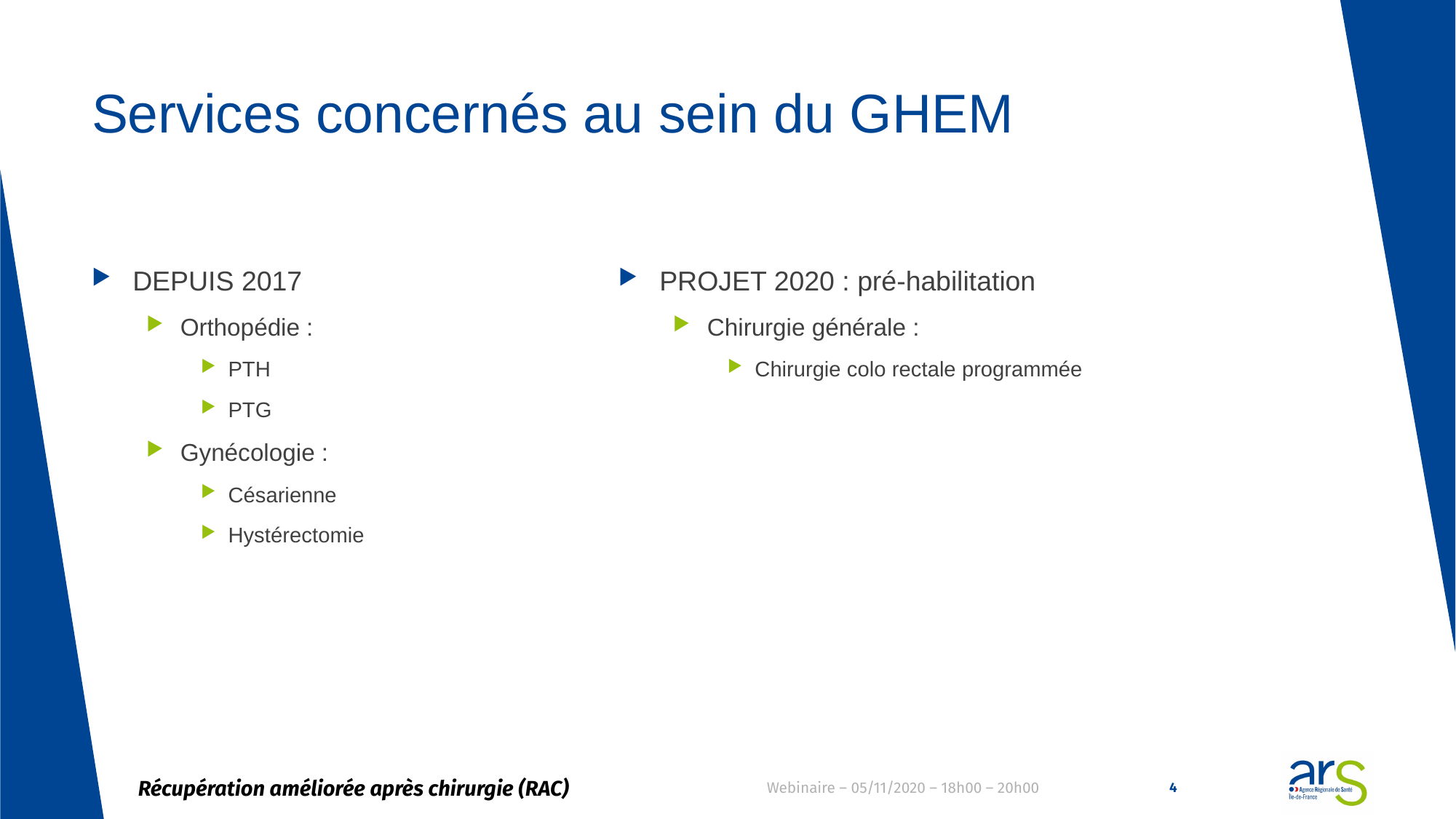

# Services concernés au sein du GHEM
DEPUIS 2017
Orthopédie :
PTH
PTG
Gynécologie :
Césarienne
Hystérectomie
PROJET 2020 : pré-habilitation
Chirurgie générale :
Chirurgie colo rectale programmée
Récupération améliorée après chirurgie (RAC)
Webinaire – 05/11/2020 – 18h00 – 20h00
4